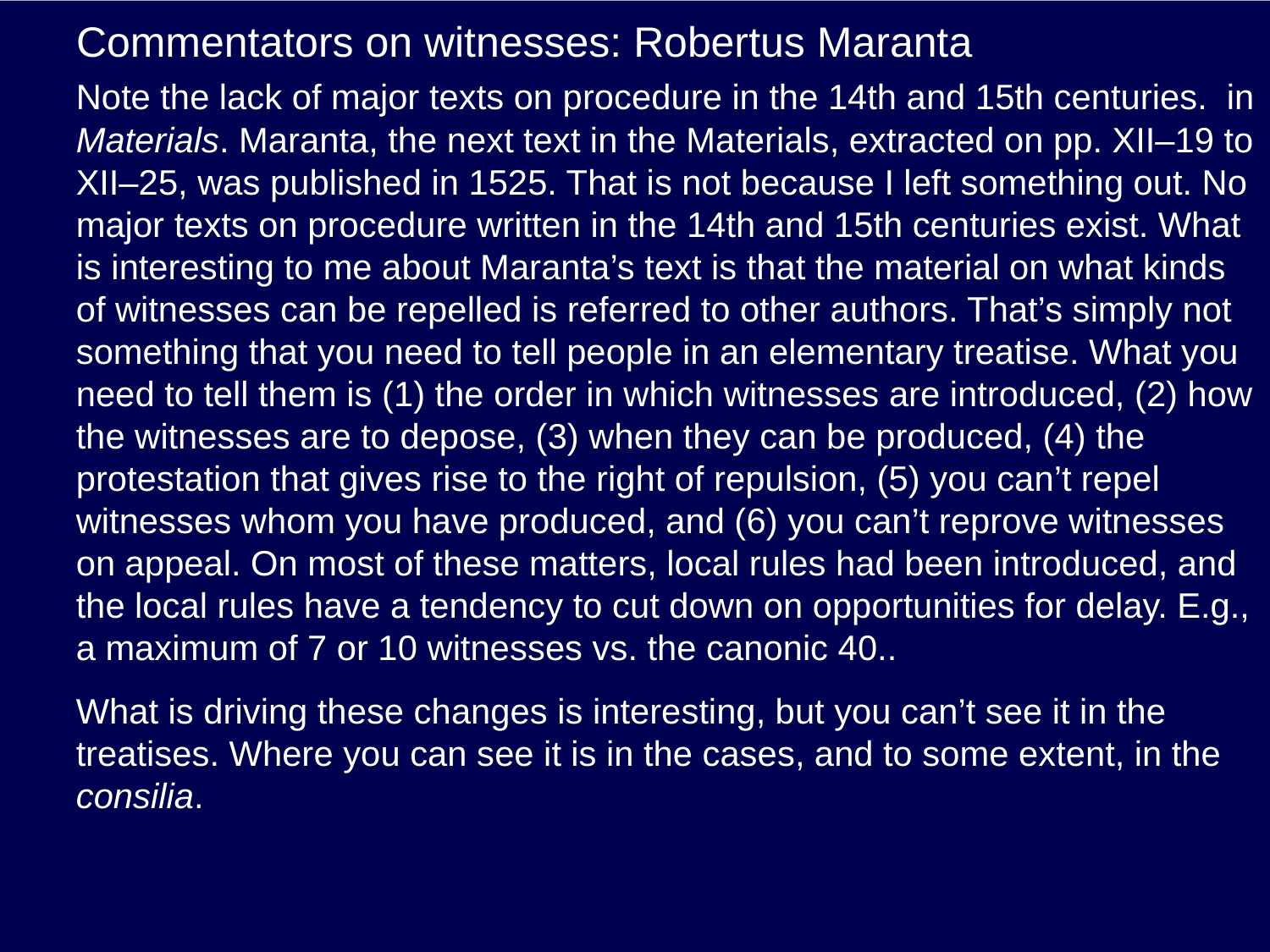

# Commentators on witnesses: Robertus Maranta

Note the lack of major texts on procedure in the 14th and 15th centuries.  in Materials. Maranta, the next text in the Materials, extracted on pp. XII–19 to XII–25, was published in 1525. That is not because I left something out. No major texts on procedure written in the 14th and 15th centuries exist. What is interesting to me about Maranta’s text is that the material on what kinds of witnesses can be repelled is referred to other authors. That’s simply not something that you need to tell people in an elementary treatise. What you need to tell them is (1) the order in which witnesses are introduced, (2) how the witnesses are to depose, (3) when they can be produced, (4) the protestation that gives rise to the right of repulsion, (5) you can’t repel witnesses whom you have produced, and (6) you can’t reprove witnesses on appeal. On most of these matters, local rules had been introduced, and the local rules have a tendency to cut down on opportunities for delay. E.g., a maximum of 7 or 10 witnesses vs. the canonic 40..

What is driving these changes is interesting, but you can’t see it in the treatises. Where you can see it is in the cases, and to some extent, in the consilia.